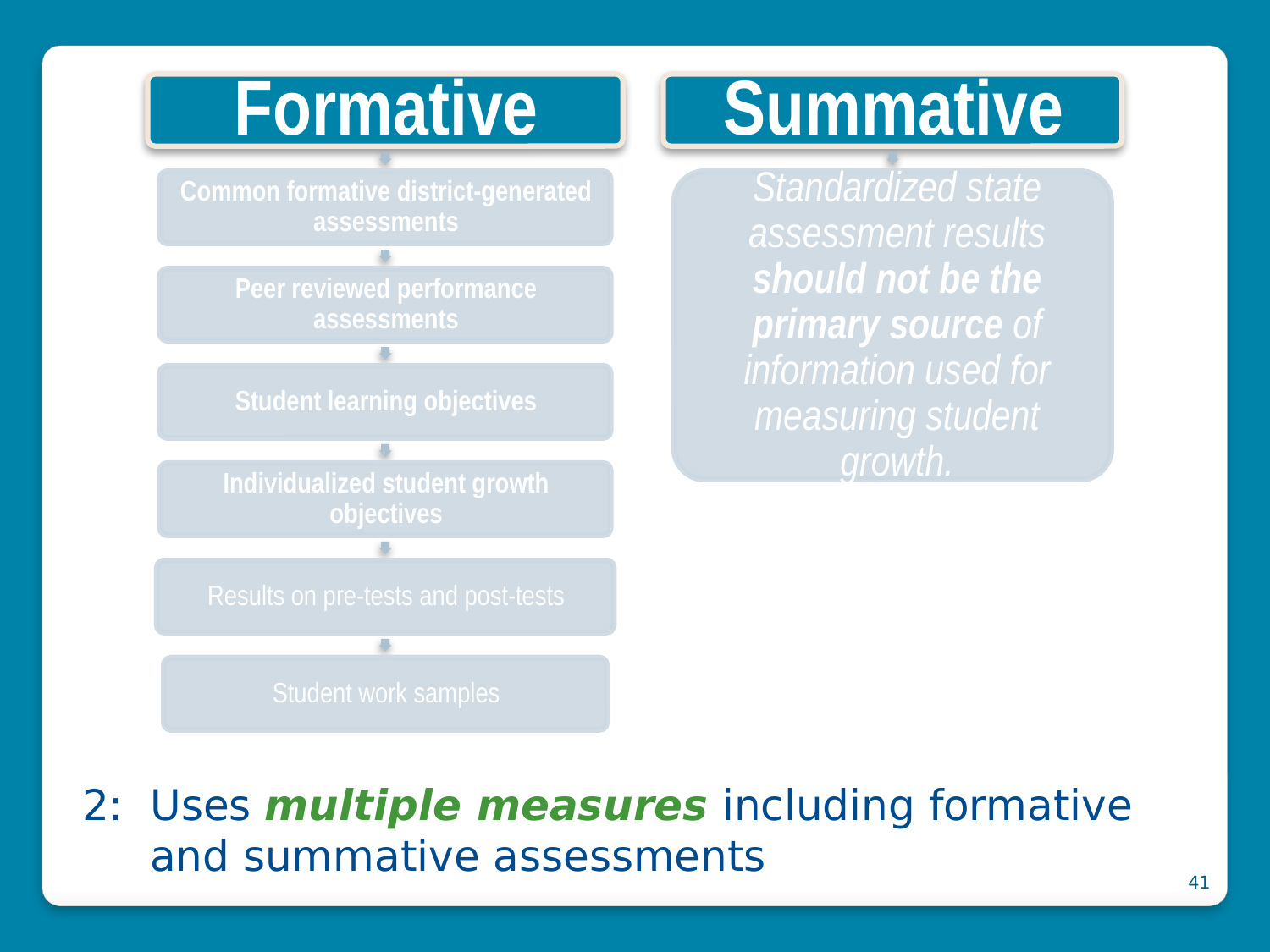

Formative
Common formative district-generated assessments
Peer reviewed performance assessments
Student learning objectives
Individualized student growth objectives
Results on pre-tests and post-tests
Student work samples
Summative
Standardized state assessment results should not be the primary source of information used for measuring student growth.
# 2:  Uses multiple measures including formative and summative assessments
41